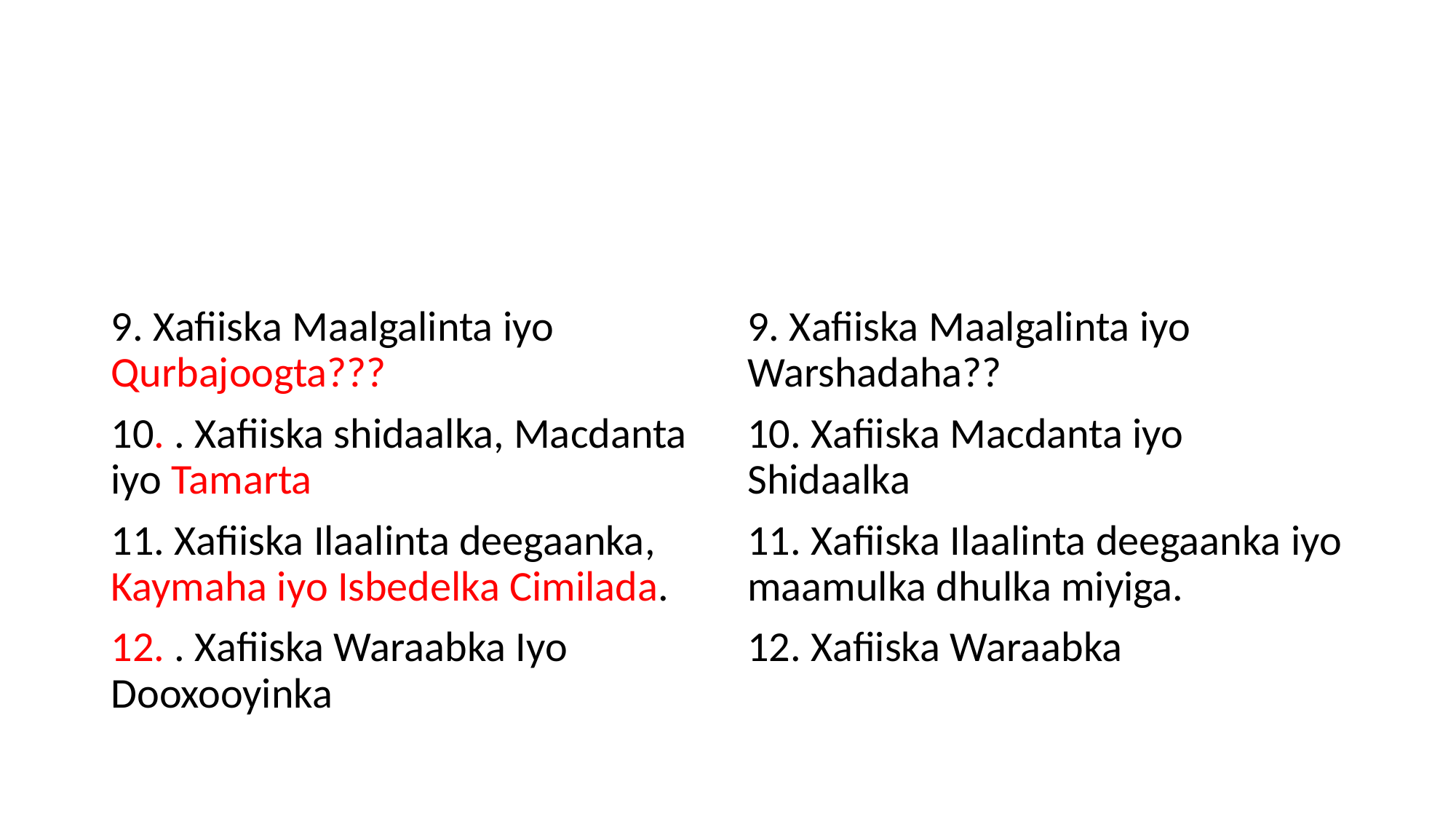

#

9. Xafiiska Maalgalinta iyo Qurbajoogta???
10. . Xafiiska shidaalka, Macdanta iyo Tamarta
11. Xafiiska Ilaalinta deegaanka, Kaymaha iyo Isbedelka Cimilada.
12. . Xafiiska Waraabka Iyo Dooxooyinka
9. Xafiiska Maalgalinta iyo Warshadaha??
10. Xafiiska Macdanta iyo Shidaalka
11. Xafiiska Ilaalinta deegaanka iyo maamulka dhulka miyiga.
12. Xafiiska Waraabka